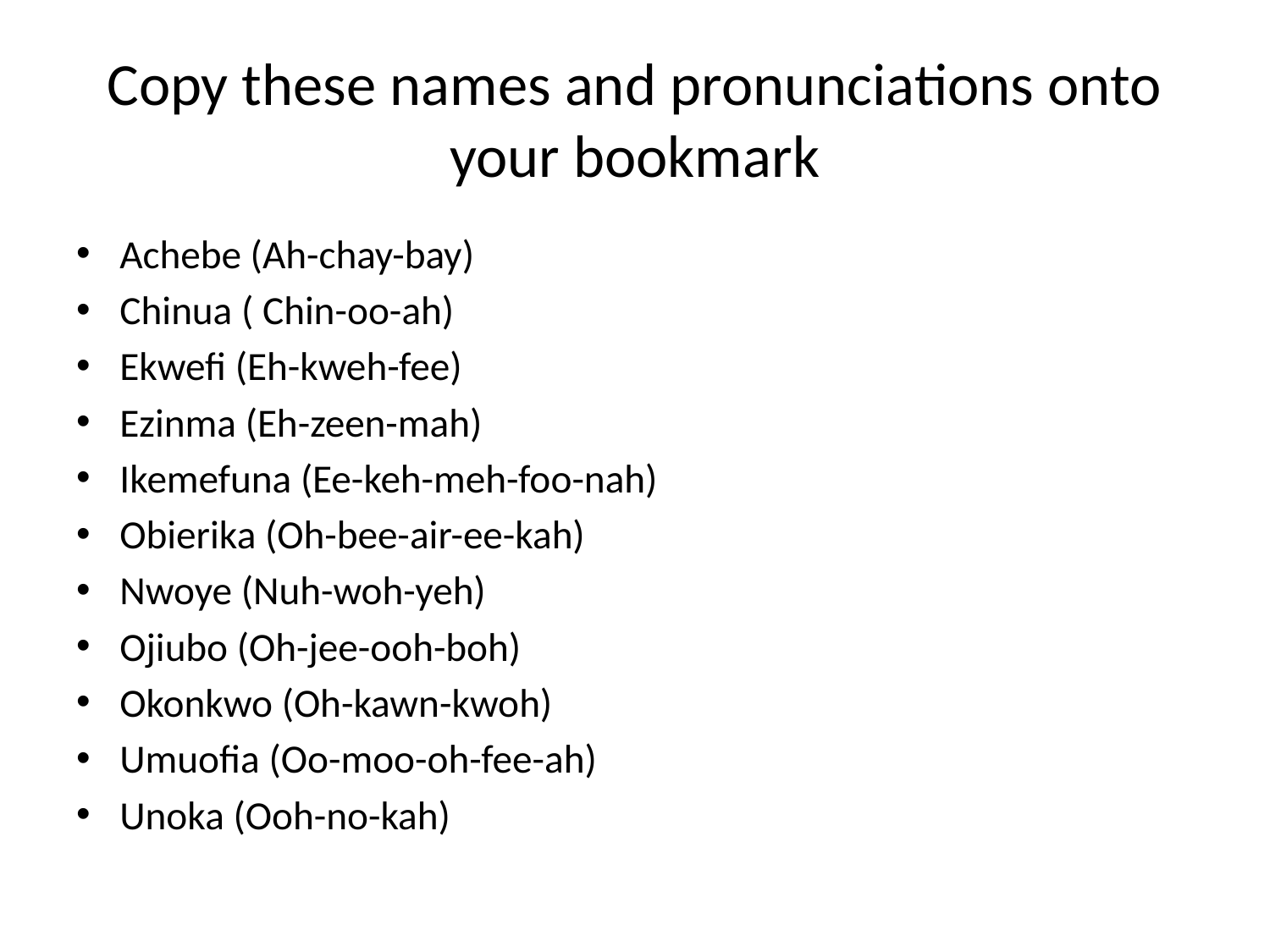

# Copy these names and pronunciations onto your bookmark
Achebe (Ah-chay-bay)
Chinua ( Chin-oo-ah)
Ekwefi (Eh-kweh-fee)
Ezinma (Eh-zeen-mah)
Ikemefuna (Ee-keh-meh-foo-nah)
Obierika (Oh-bee-air-ee-kah)
Nwoye (Nuh-woh-yeh)
Ojiubo (Oh-jee-ooh-boh)
Okonkwo (Oh-kawn-kwoh)
Umuofia (Oo-moo-oh-fee-ah)
Unoka (Ooh-no-kah)